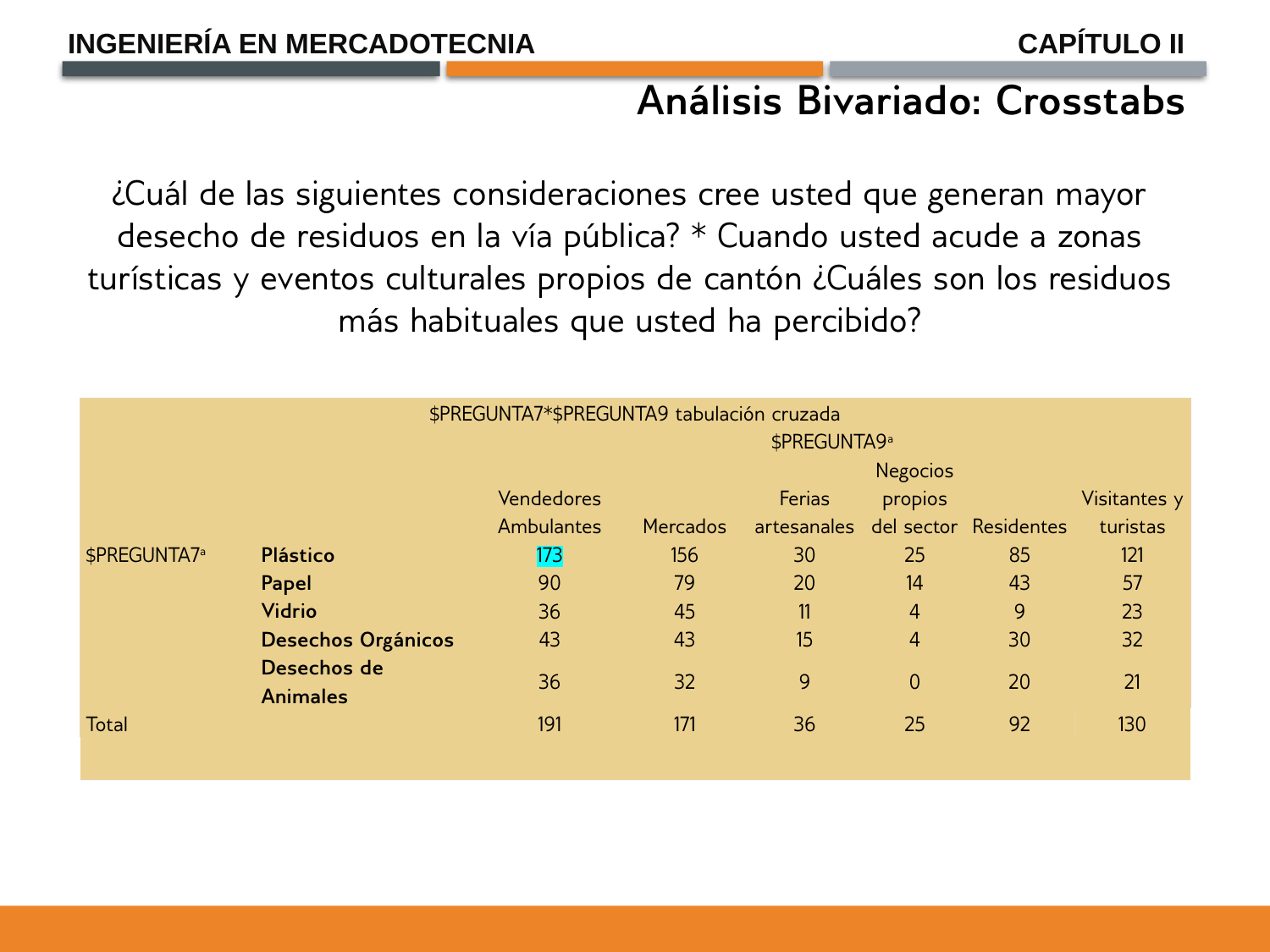

INGENIERÍA EN MERCADOTECNIA
CAPÍTULO II
Análisis Bivariado: Crosstabs
¿Cuál de las siguientes consideraciones cree usted que generan mayor desecho de residuos en la vía pública? * Cuando usted acude a zonas turísticas y eventos culturales propios de cantón ¿Cuáles son los residuos más habituales que usted ha percibido?
| $PREGUNTA7\*$PREGUNTA9 tabulación cruzada |  |  |  |  |  |  |  |
| --- | --- | --- | --- | --- | --- | --- | --- |
|  |  | $PREGUNTA9a |  |  |  |  |  |
|  |  | Vendedores Ambulantes | Mercados | Ferias artesanales | Negocios propios del sector | Residentes | Visitantes y turistas |
| $PREGUNTA7a | Plástico | 173 | 156 | 30 | 25 | 85 | 121 |
|  | Papel | 90 | 79 | 20 | 14 | 43 | 57 |
|  | Vidrio | 36 | 45 | 11 | 4 | 9 | 23 |
|  | Desechos Orgánicos | 43 | 43 | 15 | 4 | 30 | 32 |
|  | Desechos de Animales | 36 | 32 | 9 | 0 | 20 | 21 |
| Total |  | 191 | 171 | 36 | 25 | 92 | 130 |
|  |  |  |  |  |  |  |  |